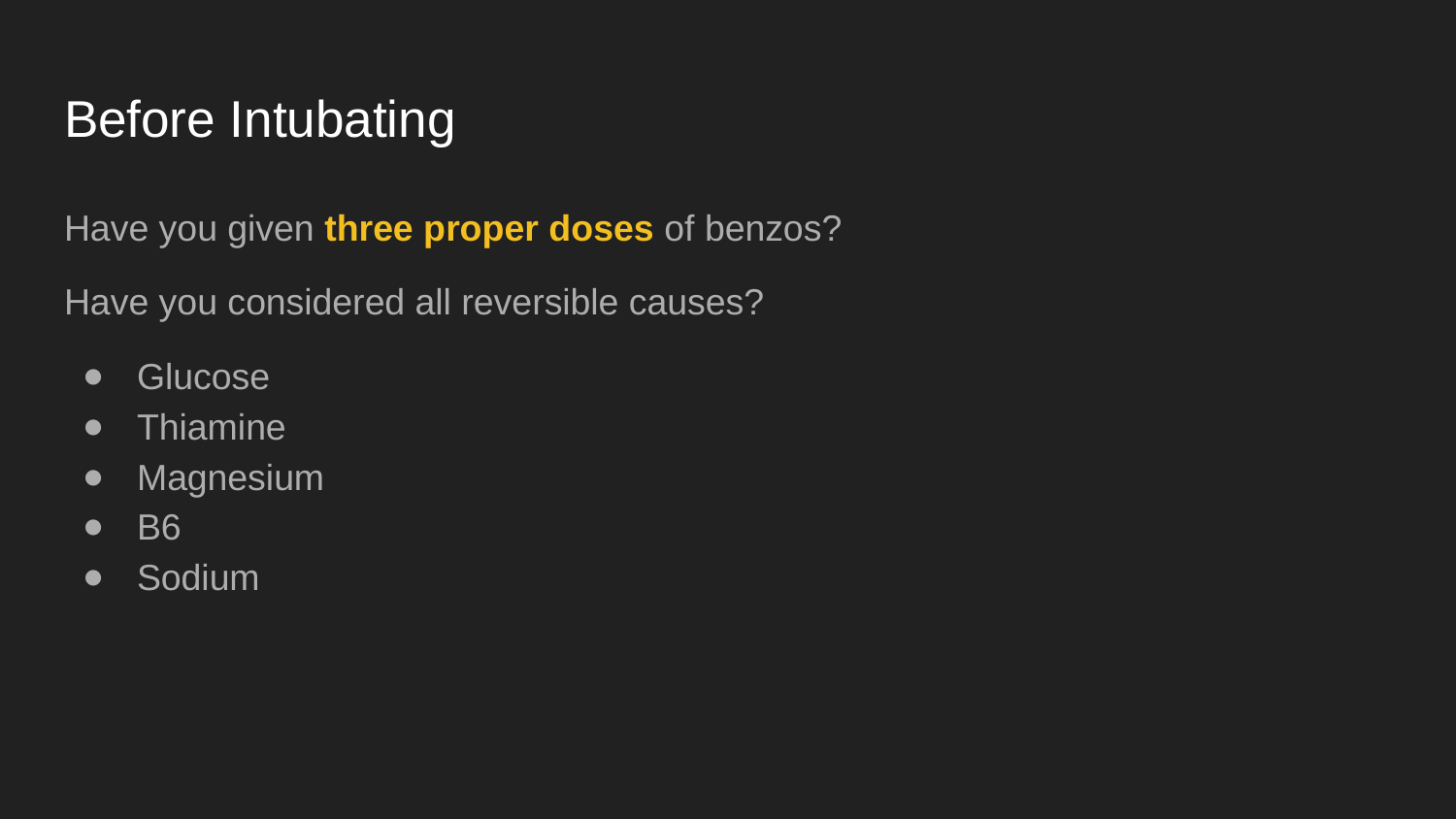

# Before Intubating
Have you given three proper doses of benzos?
Have you considered all reversible causes?
Glucose
Thiamine
Magnesium
B6
Sodium